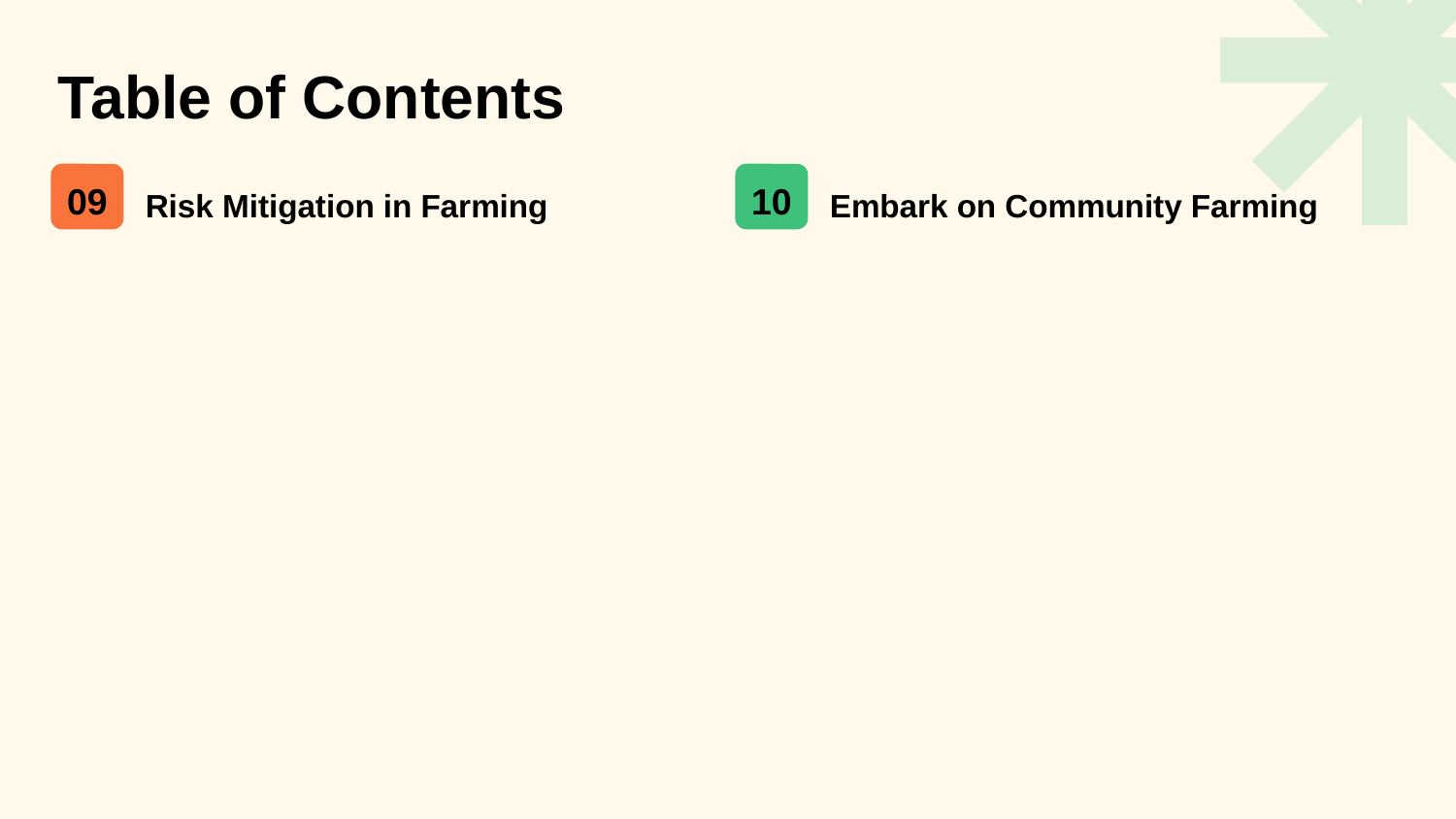

Table of Contents

09
Risk Mitigation in Farming
10
Embark on Community Farming